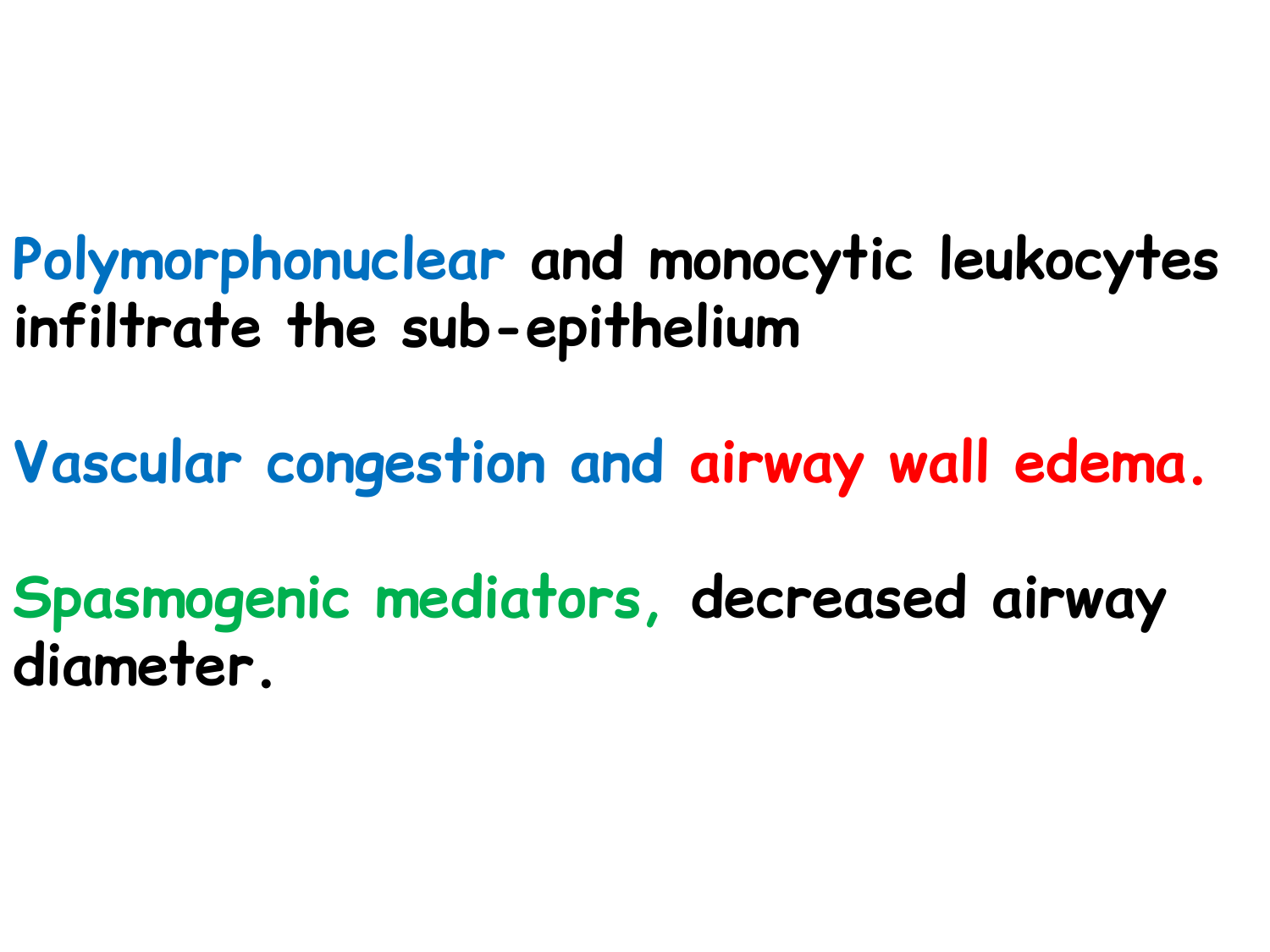

Polymorphonuclear and monocytic leukocytes infiltrate the sub-epithelium

Vascular congestion and airway wall edema.

Spasmogenic mediators, decreased airway diameter.